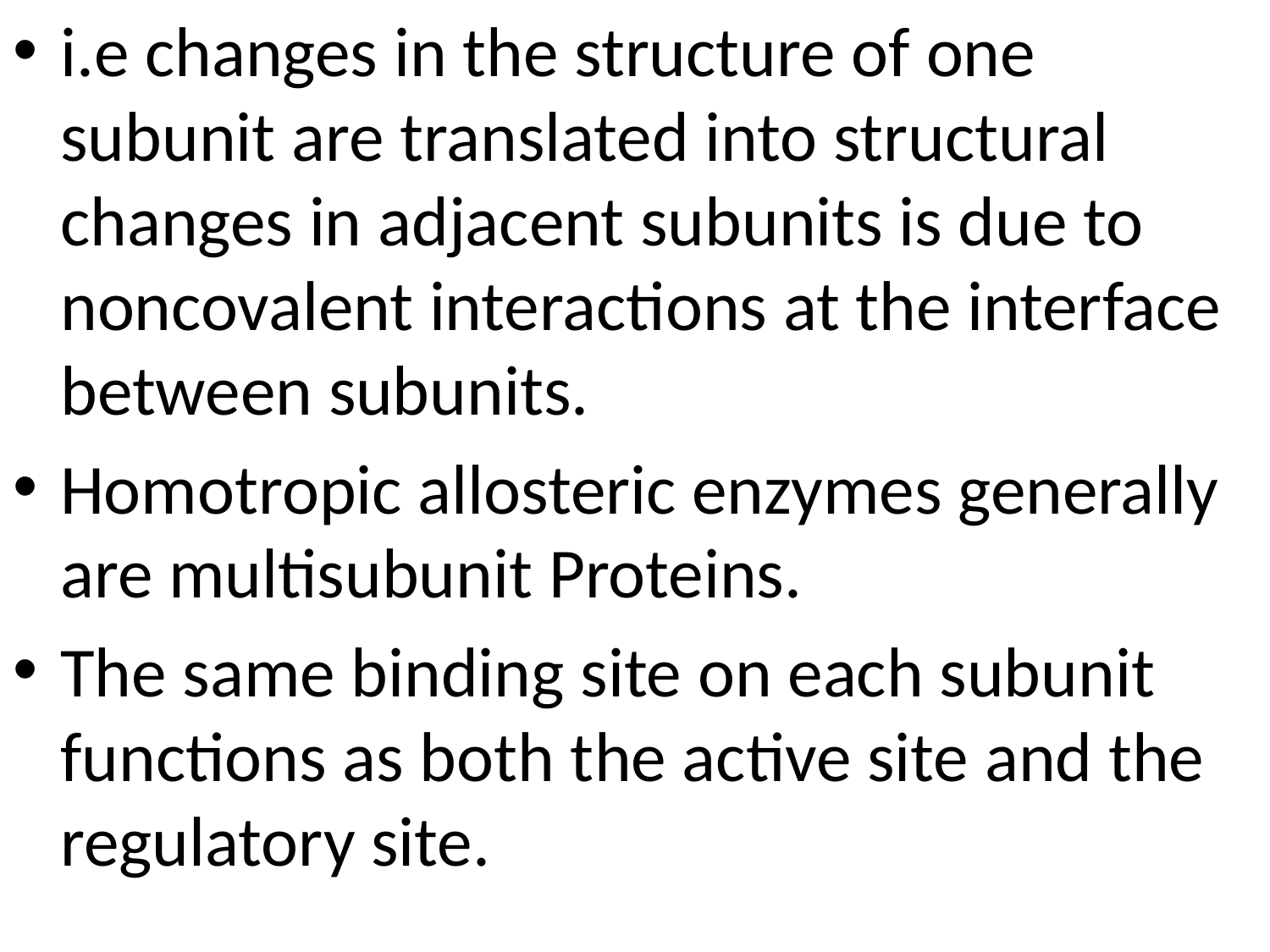

i.e changes in the structure of one subunit are translated into structural changes in adjacent subunits is due to noncovalent interactions at the interface between subunits.
Homotropic allosteric enzymes generally are multisubunit Proteins.
The same binding site on each subunit functions as both the active site and the regulatory site.